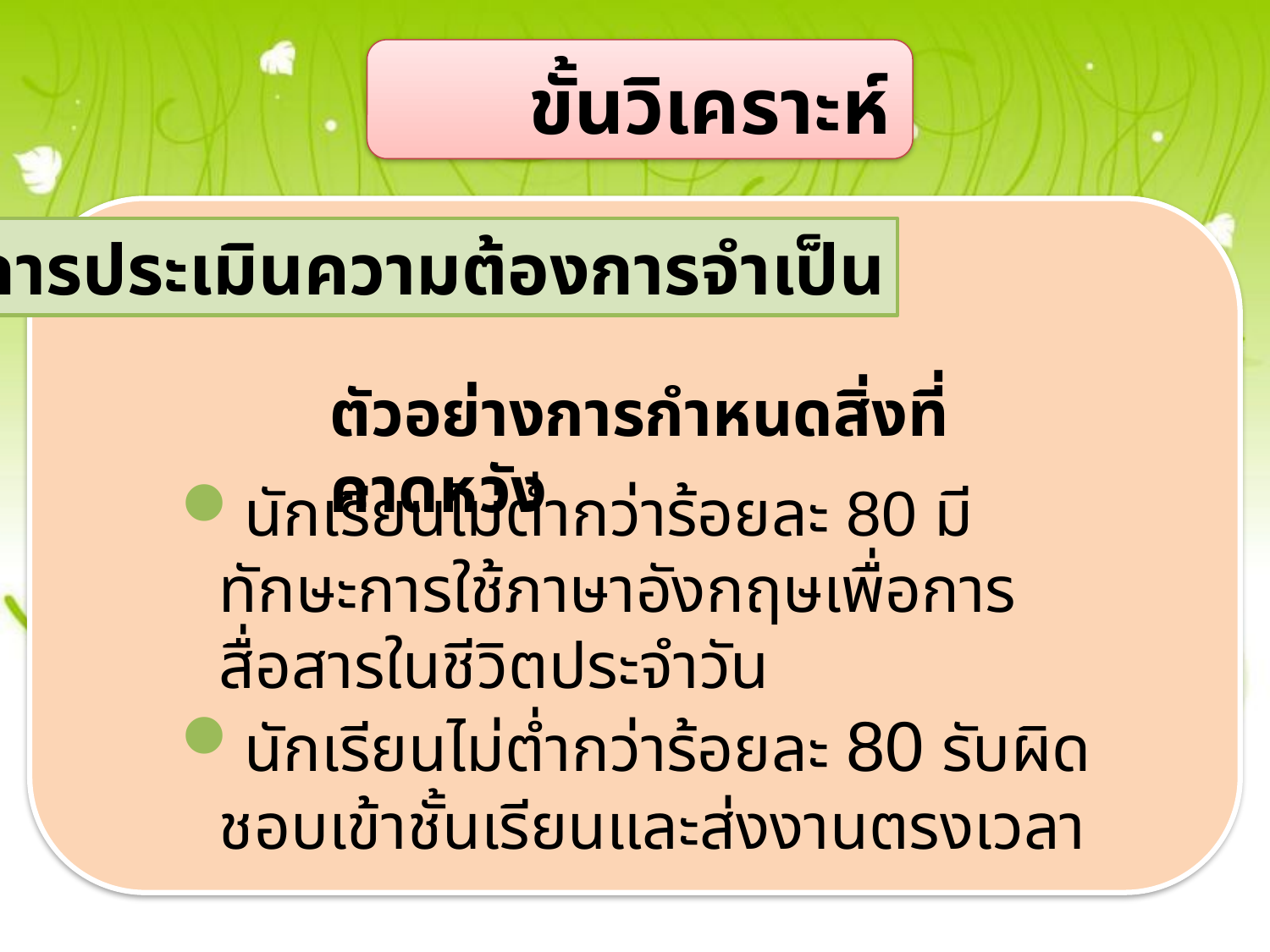

#

ขั้นวิเคราะห์

การประเมินความต้องการจำเป็น

ตัวอย่างการกำหนดสิ่งที่คาดหวัง
นักเรียนไม่ต่ำกว่าร้อยละ 80 มีทักษะการใช้ภาษาอังกฤษเพื่อการสื่อสารในชีวิตประจำวัน
นักเรียนไม่ต่ำกว่าร้อยละ 80 รับผิดชอบเข้าชั้นเรียนและส่งงานตรงเวลา